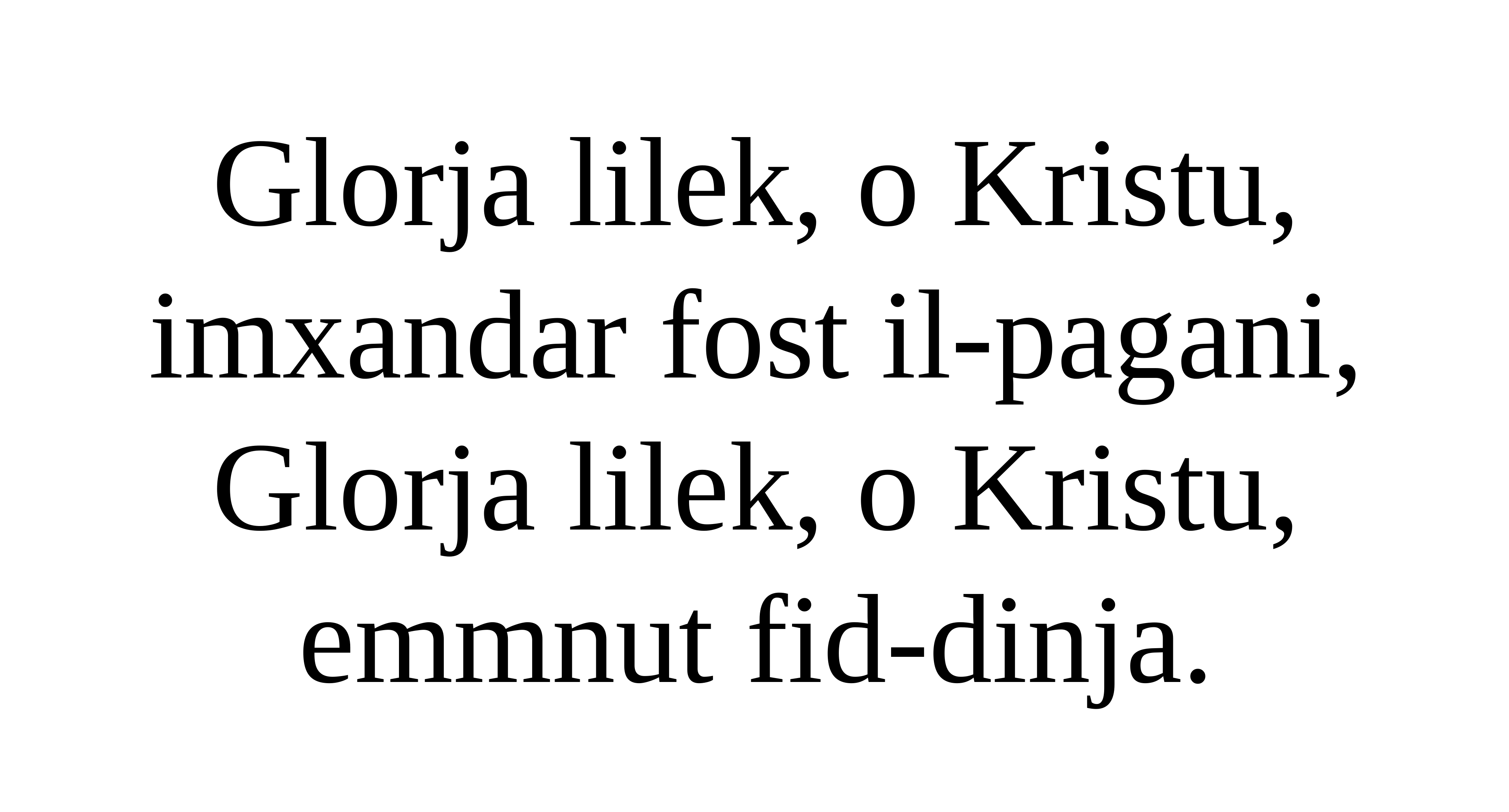

Glorja lilek, o Kristu, imxandar fost il-pagani,
Glorja lilek, o Kristu, emmnut fid-dinja.